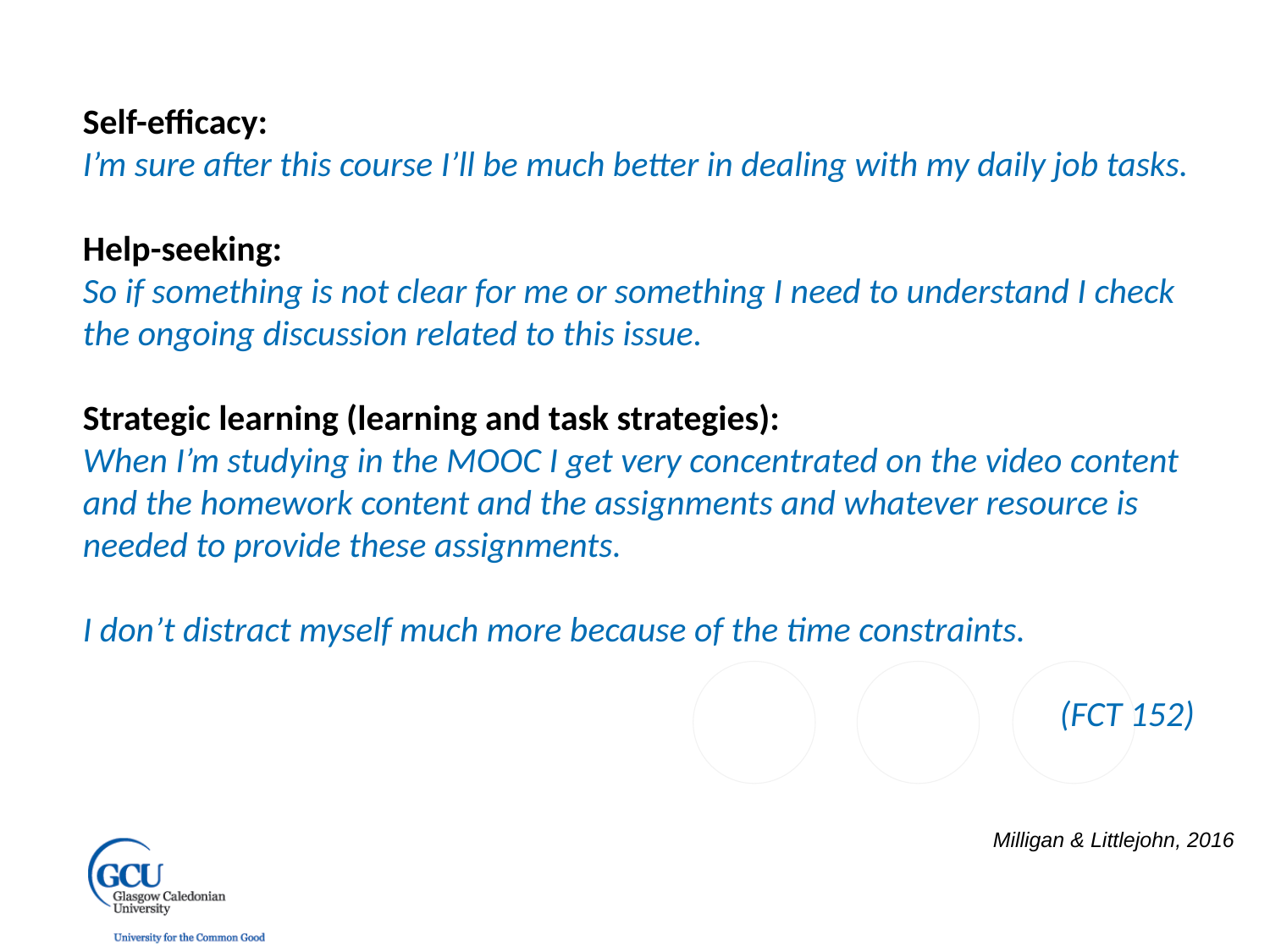

Self-efficacy:
I’m sure after this course I’ll be much better in dealing with my daily job tasks.

Help-seeking:
So if something is not clear for me or something I need to understand I check the ongoing discussion related to this issue.

Strategic learning (learning and task strategies):
When I’m studying in the MOOC I get very concentrated on the video content and the homework content and the assignments and whatever resource is needed to provide these assignments.

I don’t distract myself much more because of the time constraints.

(FCT 152)

Milligan & Littlejohn, 2016